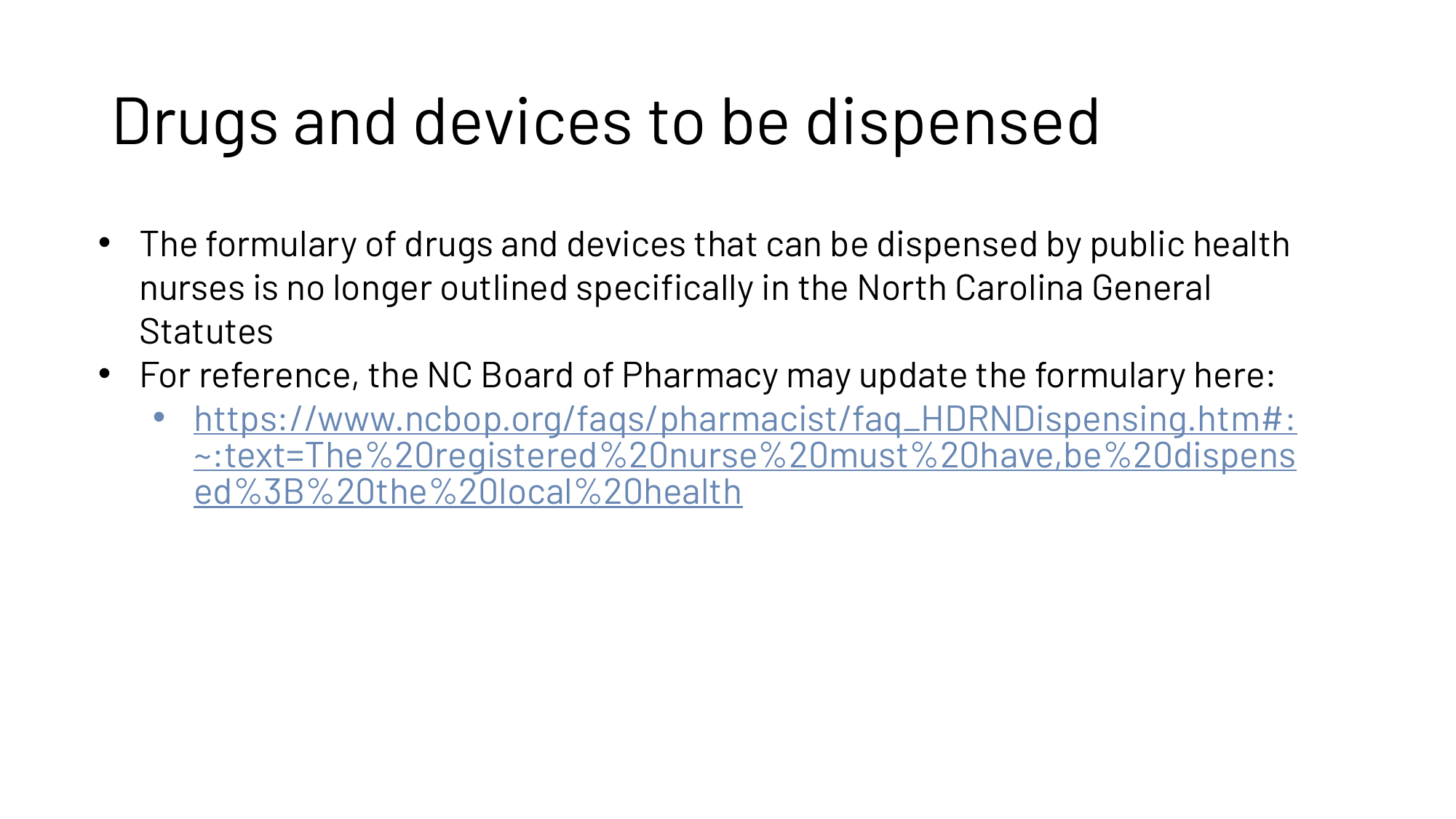

# Drugs and devices to be dispensed
The formulary of drugs and devices that can be dispensed by public health nurses is no longer outlined specifically in the North Carolina General Statutes
For reference, the NC Board of Pharmacy may update the formulary here:
https://www.ncbop.org/faqs/pharmacist/faq_HDRNDispensing.htm#:~:text=The%20registered%20nurse%20must%20have,be%20dispensed%3B%20the%20local%20health